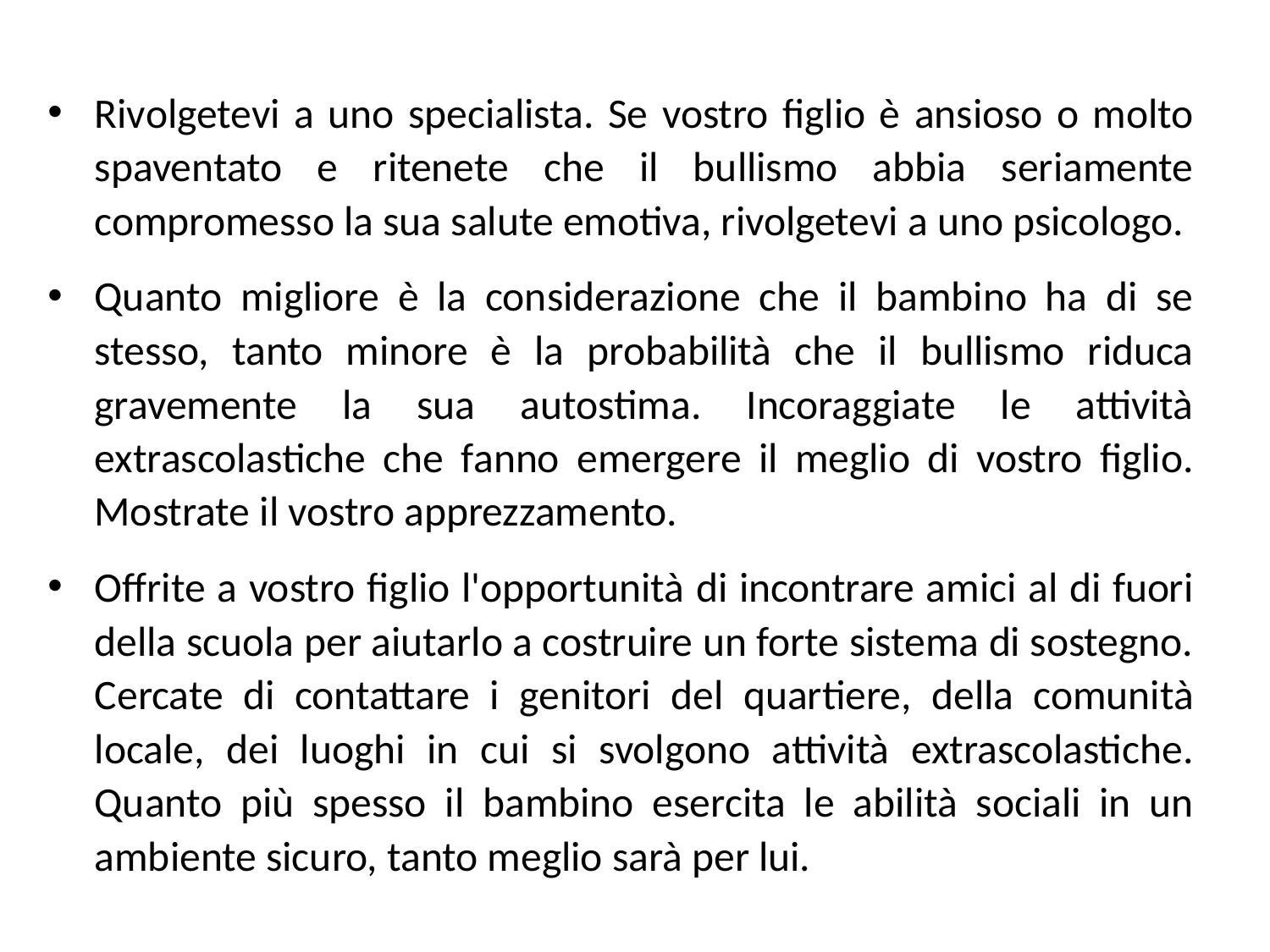

Rivolgetevi a uno specialista. Se vostro figlio è ansioso o molto spaventato e ritenete che il bullismo abbia seriamente compromesso la sua salute emotiva, rivolgetevi a uno psicologo.
Quanto migliore è la considerazione che il bambino ha di se stesso, tanto minore è la probabilità che il bullismo riduca gravemente la sua autostima. Incoraggiate le attività extrascolastiche che fanno emergere il meglio di vostro figlio. Mostrate il vostro apprezzamento.
Offrite a vostro figlio l'opportunità di incontrare amici al di fuori della scuola per aiutarlo a costruire un forte sistema di sostegno. Cercate di contattare i genitori del quartiere, della comunità locale, dei luoghi in cui si svolgono attività extrascolastiche. Quanto più spesso il bambino esercita le abilità sociali in un ambiente sicuro, tanto meglio sarà per lui.